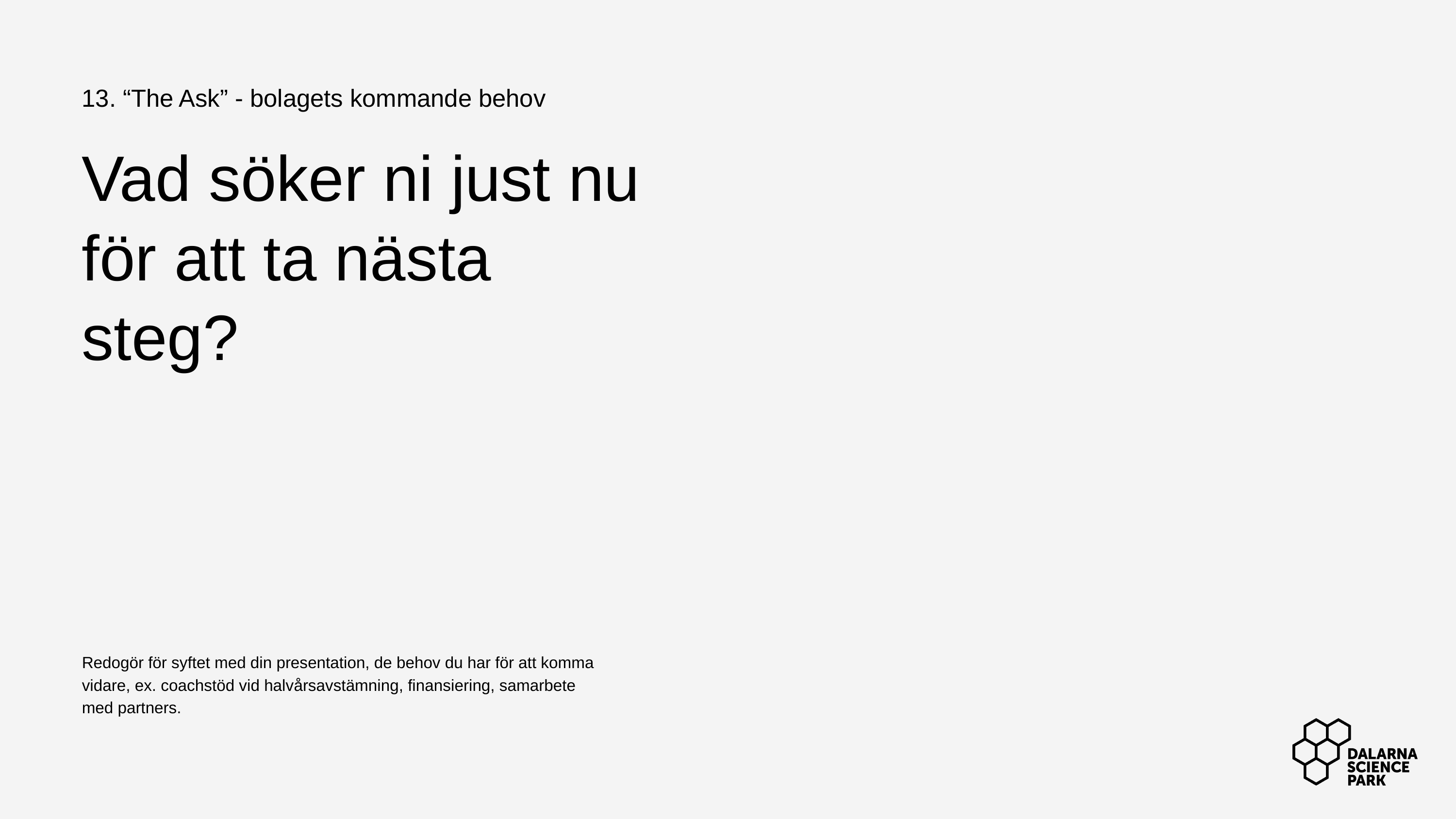

13. “The Ask” - bolagets kommande behov
Vad söker ni just nu för att ta nästa steg?
Redogör för syftet med din presentation, de behov du har för att komma vidare, ex. coachstöd vid halvårsavstämning, finansiering, samarbete med partners.